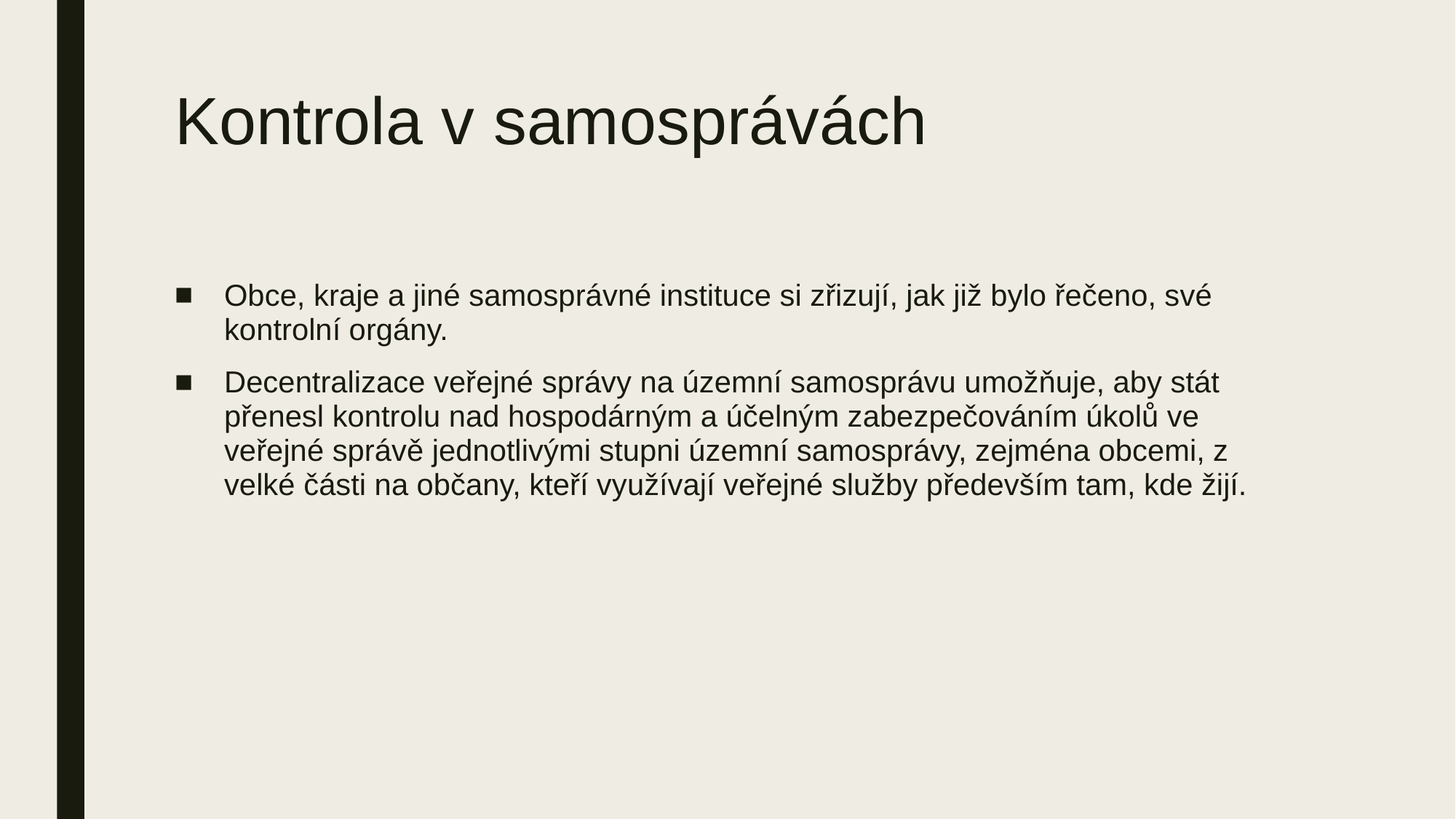

# Kontrola v samosprávách
Obce, kraje a jiné samosprávné instituce si zřizují, jak již bylo řečeno, své kontrolní orgány.
Decentralizace veřejné správy na územní samosprávu umožňuje, aby stát přenesl kontrolu nad hospodárným a účelným zabezpečováním úkolů ve veřejné správě jednotlivými stupni územní samosprávy, zejména obcemi, z velké části na občany, kteří využívají veřejné služby především tam, kde žijí.